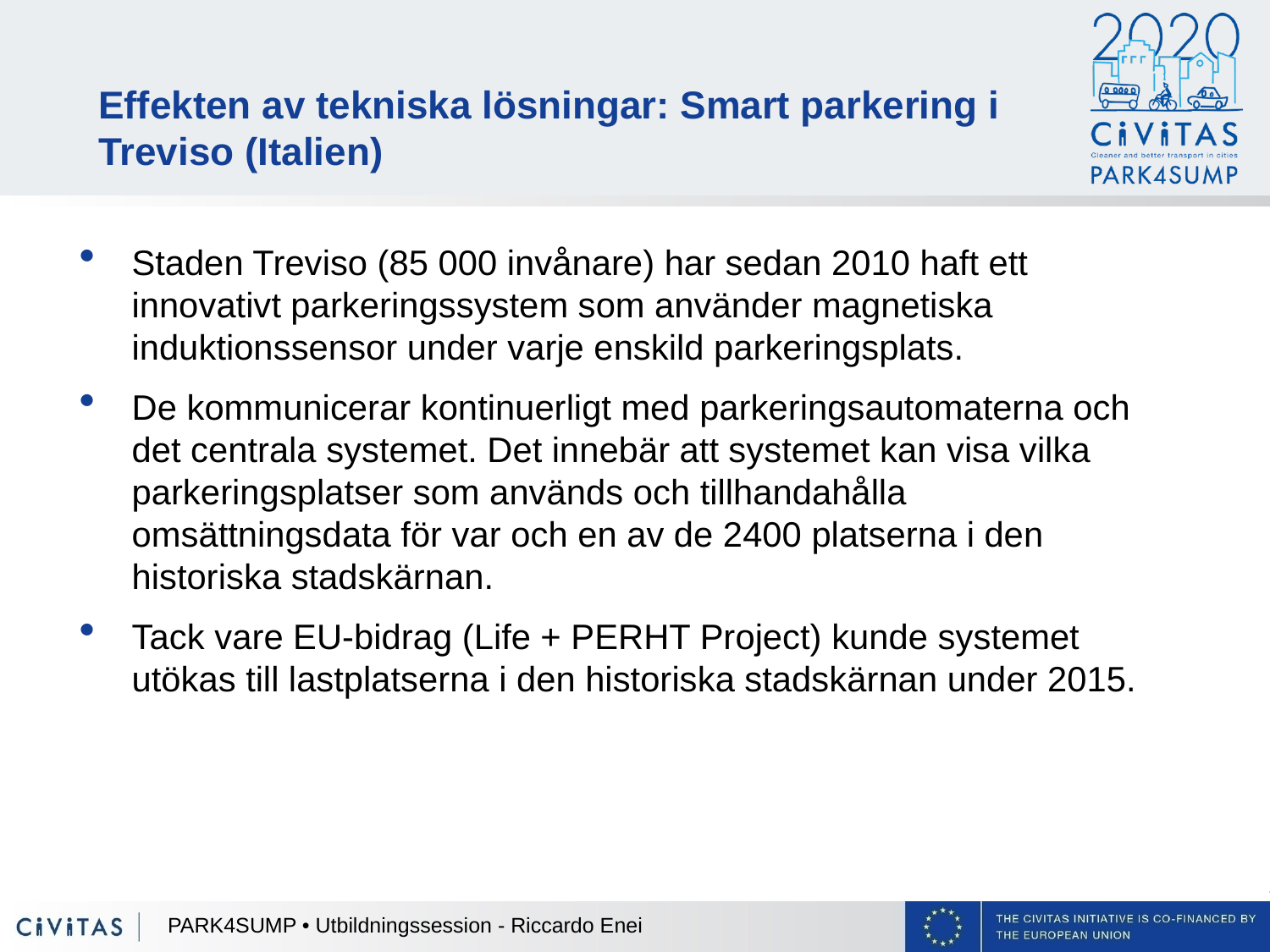

Effekten av tekniska lösningar: Smart parkering i Treviso (Italien)
Staden Treviso (85 000 invånare) har sedan 2010 haft ett innovativt parkeringssystem som använder magnetiska induktionssensor under varje enskild parkeringsplats.
De kommunicerar kontinuerligt med parkeringsautomaterna och det centrala systemet. Det innebär att systemet kan visa vilka parkeringsplatser som används och tillhandahålla omsättningsdata för var och en av de 2400 platserna i den historiska stadskärnan.
Tack vare EU-bidrag (Life + PERHT Project) kunde systemet utökas till lastplatserna i den historiska stadskärnan under 2015.
PARK4SUMP • Utbildningssession - Riccardo Enei